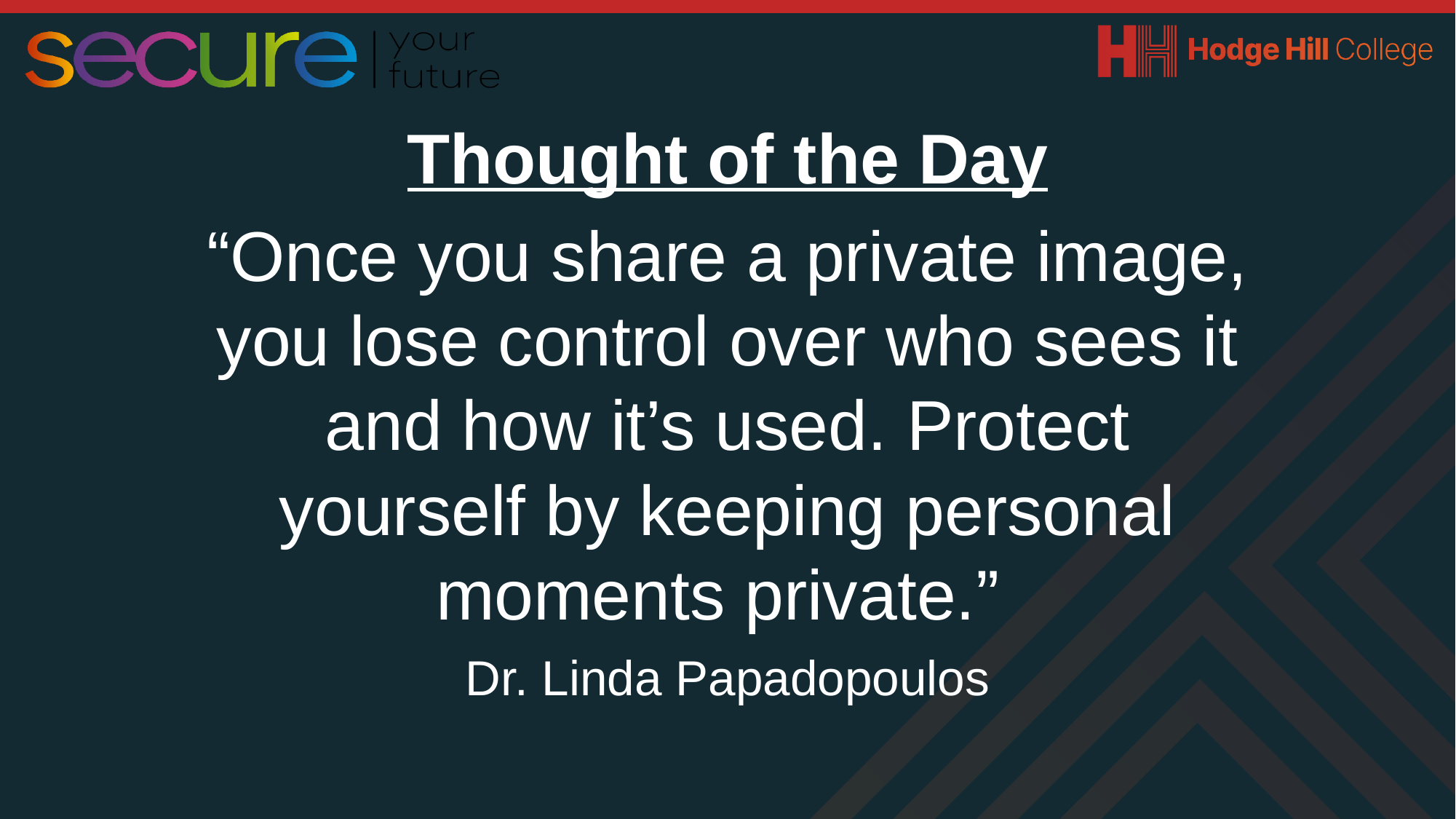

Thought of the Day
“Once you share a private image, you lose control over who sees it and how it’s used. Protect yourself by keeping personal moments private.”
Dr. Linda Papadopoulos